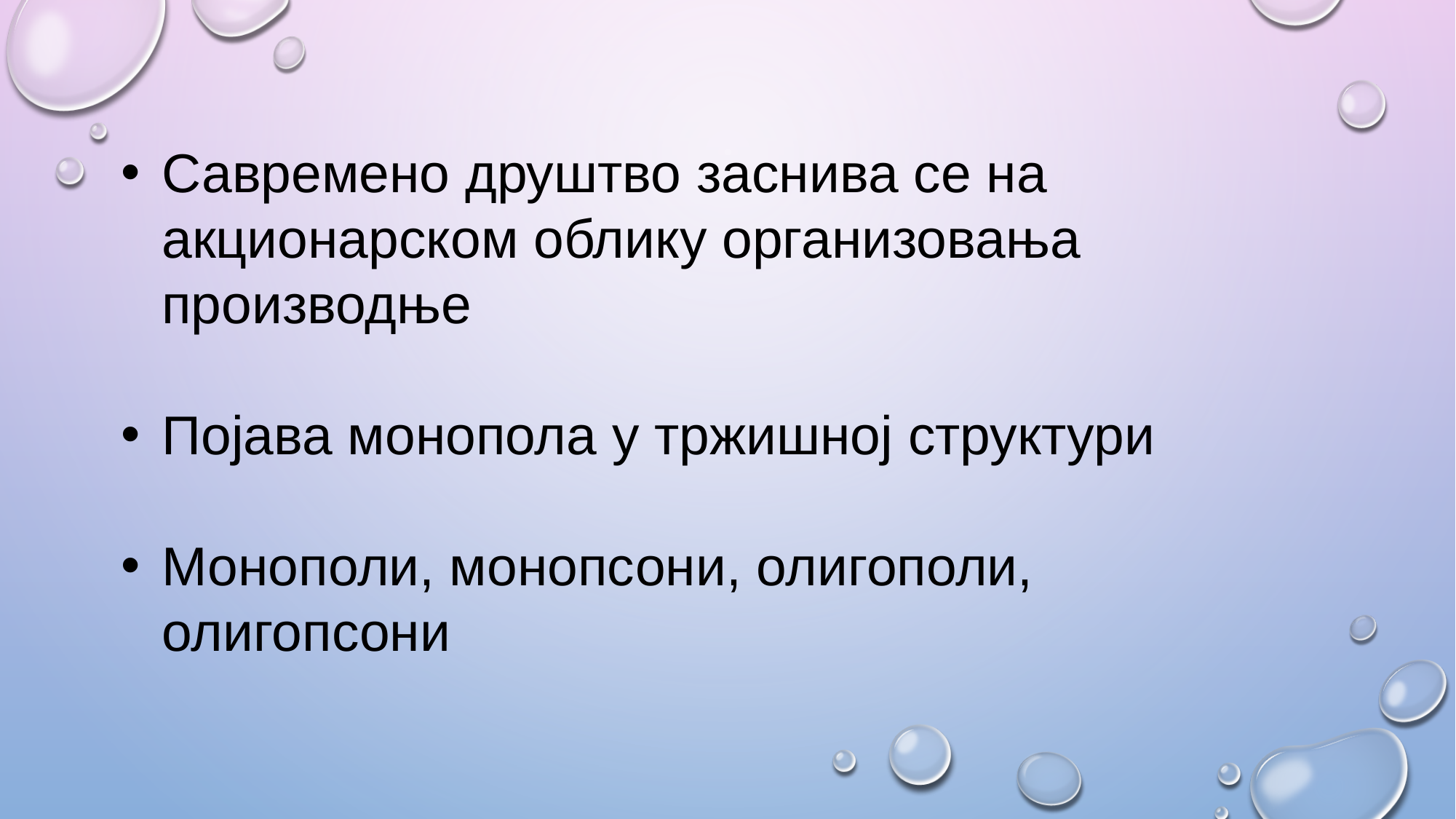

Савремено друштво заснива се на акционарском облику организовања производње

Појава монопола у тржишној структури

Монополи, монопсони, олигополи, олигопсони